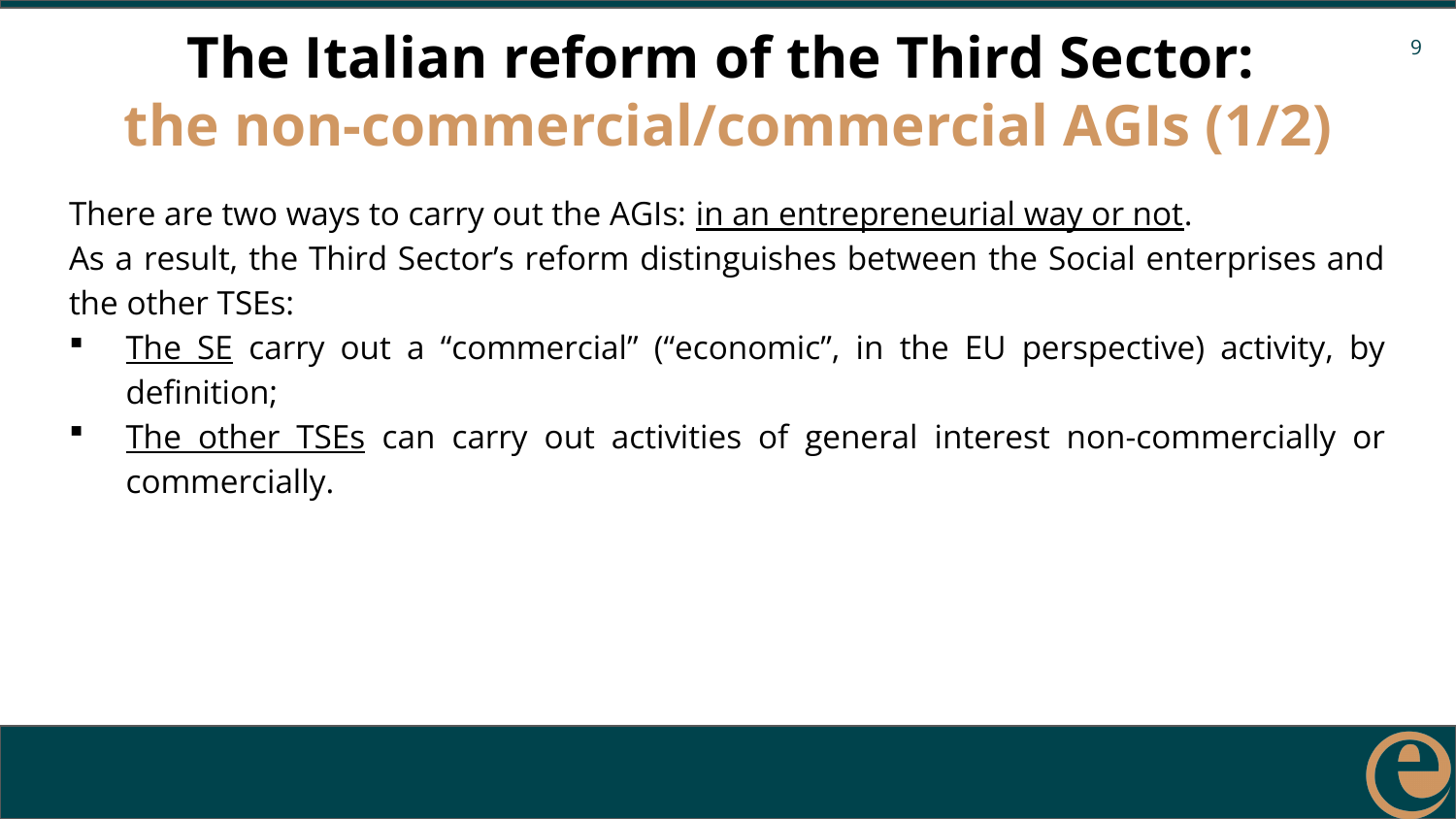

# The Italian reform of the Third Sector: the non-commercial/commercial AGIs (1/2)
There are two ways to carry out the AGIs: in an entrepreneurial way or not.
As a result, the Third Sector’s reform distinguishes between the Social enterprises and the other TSEs:
The SE carry out a “commercial” (“economic”, in the EU perspective) activity, by definition;
The other TSEs can carry out activities of general interest non-commercially or commercially.